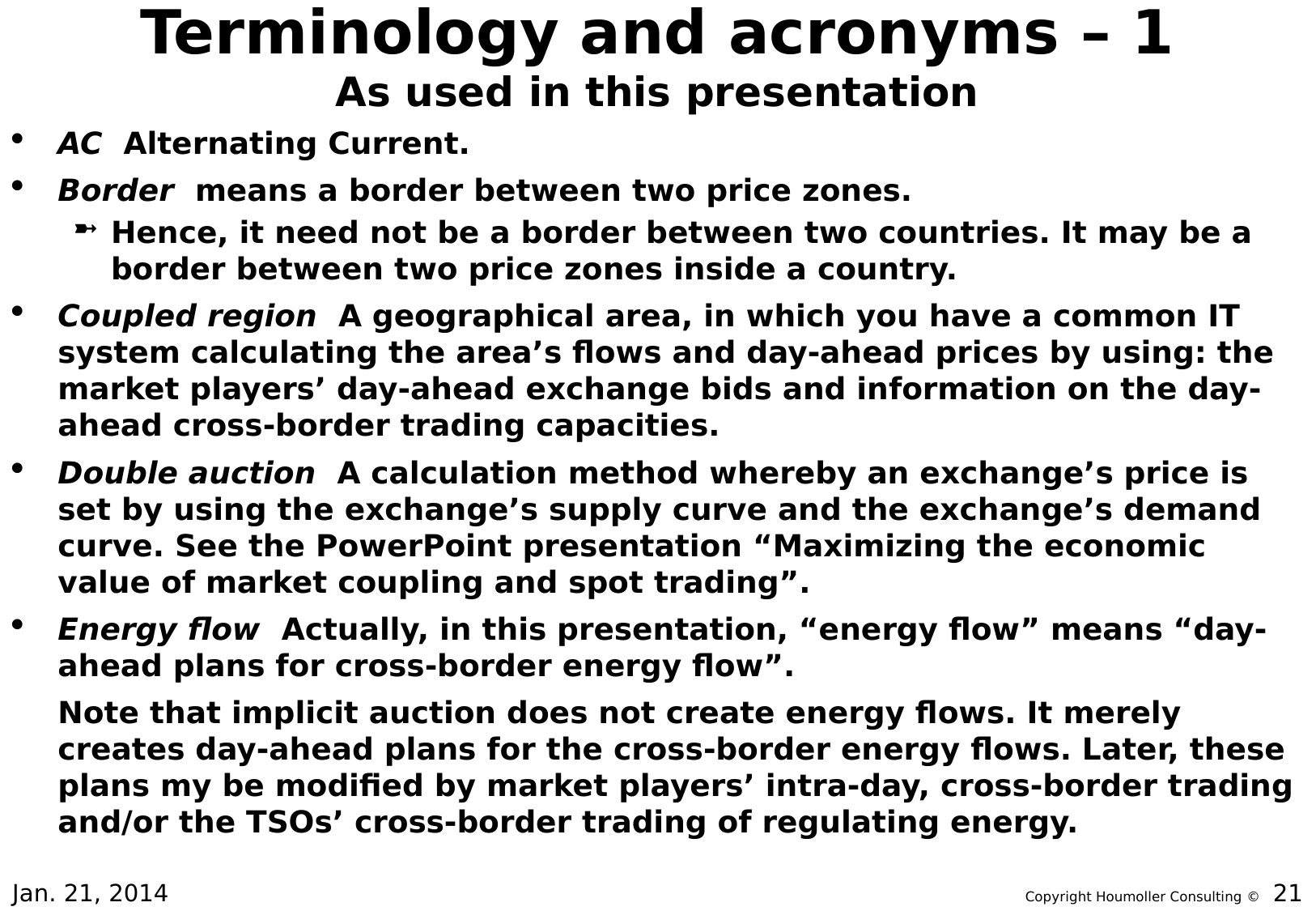

# Terminology and acronyms – 1 As used in this presentation
AC  Alternating Current.
Border  means a border between two price zones.
Hence, it need not be a border between two countries. It may be a border between two price zones inside a country.
Coupled region  A geographical area, in which you have a common IT system calculating the area’s flows and day-ahead prices by using: the market players’ day-ahead exchange bids and information on the day-ahead cross-border trading capacities.
Double auction  A calculation method whereby an exchange’s price is set by using the exchange’s supply curve and the exchange’s demand curve. See the PowerPoint presentation “Maximizing the economic value of market coupling and spot trading”.
Energy flow  Actually, in this presentation, “energy flow” means “day-ahead plans for cross-border energy flow”.
	Note that implicit auction does not create energy flows. It merely creates day-ahead plans for the cross-border energy flows. Later, these plans my be modified by market players’ intra-day, cross-border trading and/or the TSOs’ cross-border trading of regulating energy.
Jan. 21, 2014
21